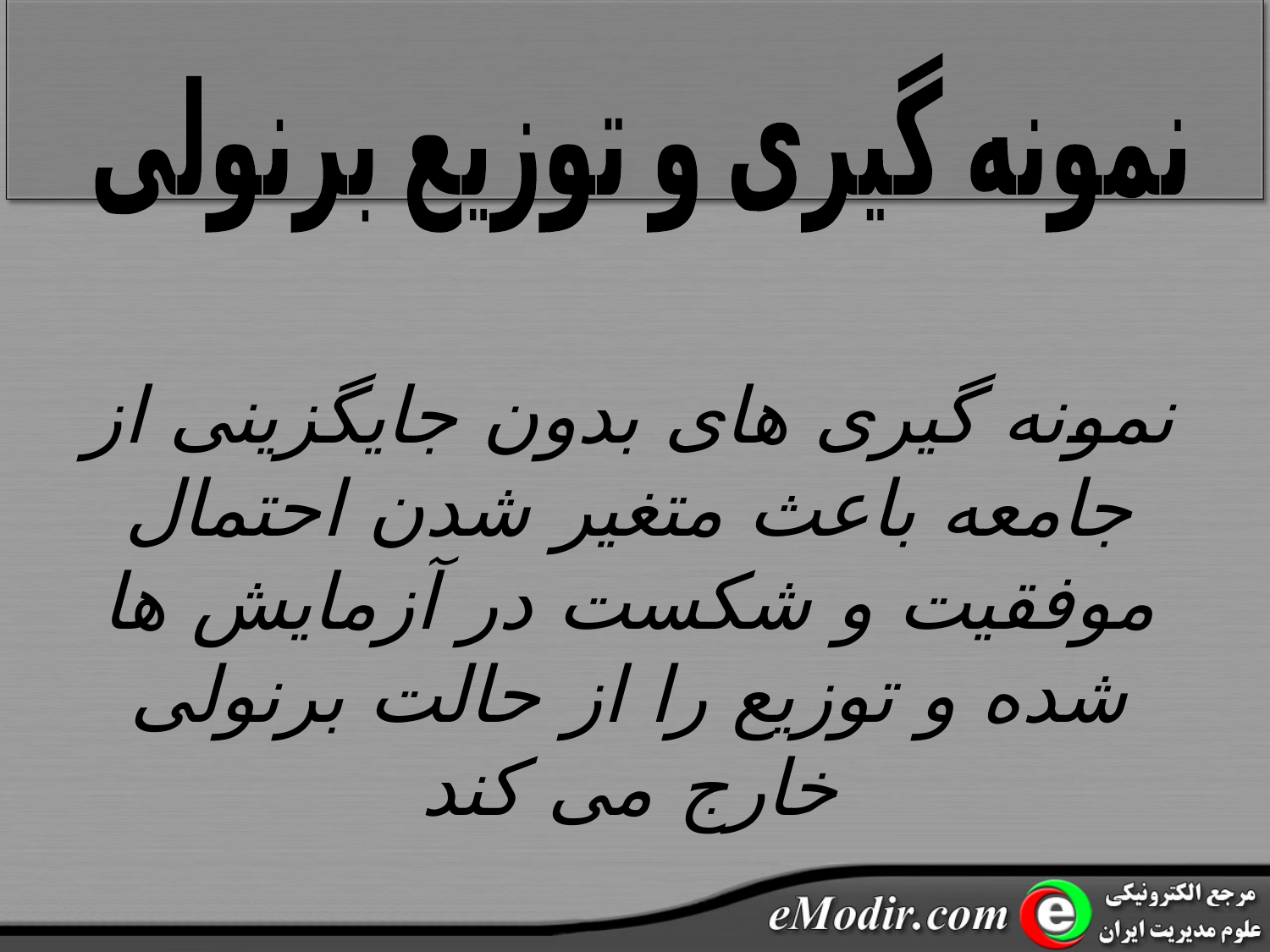

نمونه گیری و توزیع برنولی
نمونه گیری های بدون جایگزینی از جامعه باعث متغیر شدن احتمال موفقیت و شکست در آزمایش ها شده و توزیع را از حالت برنولی خارج می کند